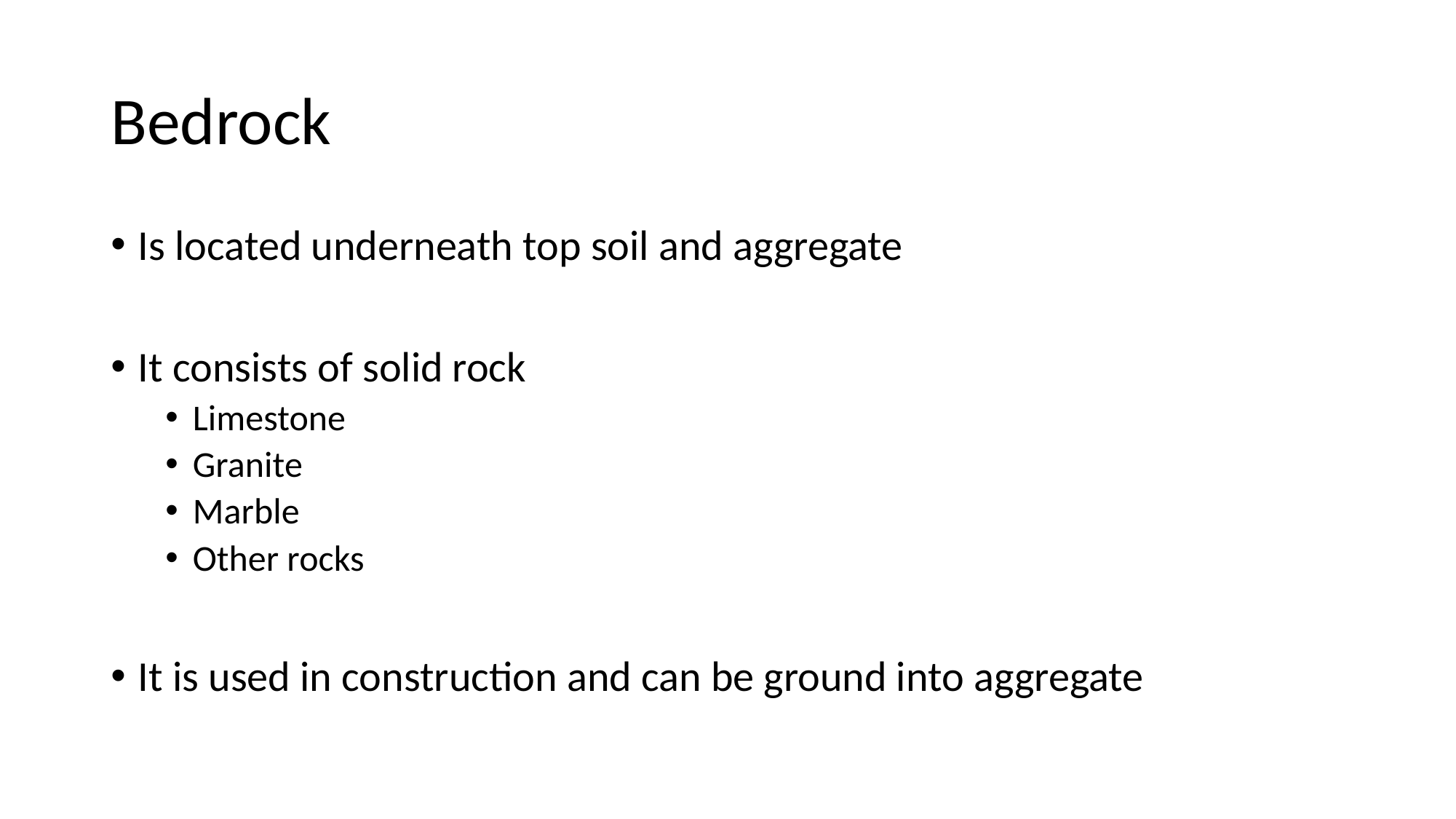

# Bedrock
Is located underneath top soil and aggregate

It consists of solid rock
Limestone
Granite
Marble
Other rocks

It is used in construction and can be ground into aggregate